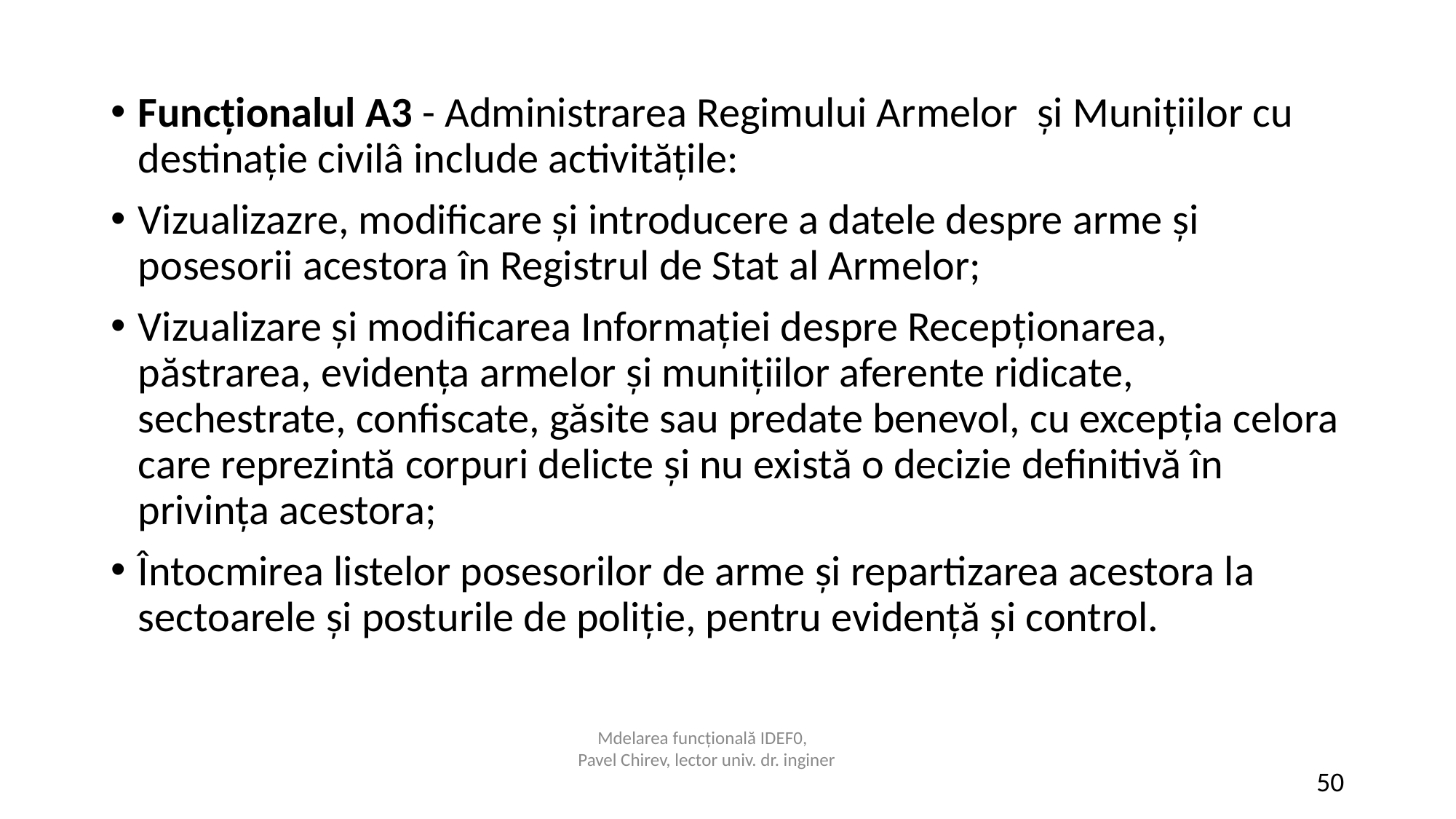

Funcționalul A3 - Administrarea Regimului Armelor  și Munițiilor cu destinație civilâ include activitățile:
Vizualizazre, modificare şi introducere a datele despre arme şi posesorii acestora în Registrul de Stat al Armelor;
Vizualizare și modificarea Informației despre Recepţionarea, păstrarea, evidenţa armelor şi muniţiilor aferente ridicate, sechestrate, confiscate, găsite sau predate benevol, cu excepţia celora care reprezintă corpuri delicte şi nu există o decizie definitivă în privinţa acestora;
Întocmirea listelor posesorilor de arme şi repartizarea acestora la sectoarele şi posturile de poliţie, pentru evidenţă şi control.
Mdelarea funcțională IDEF0,
 Pavel Chirev, lector univ. dr. inginer
50